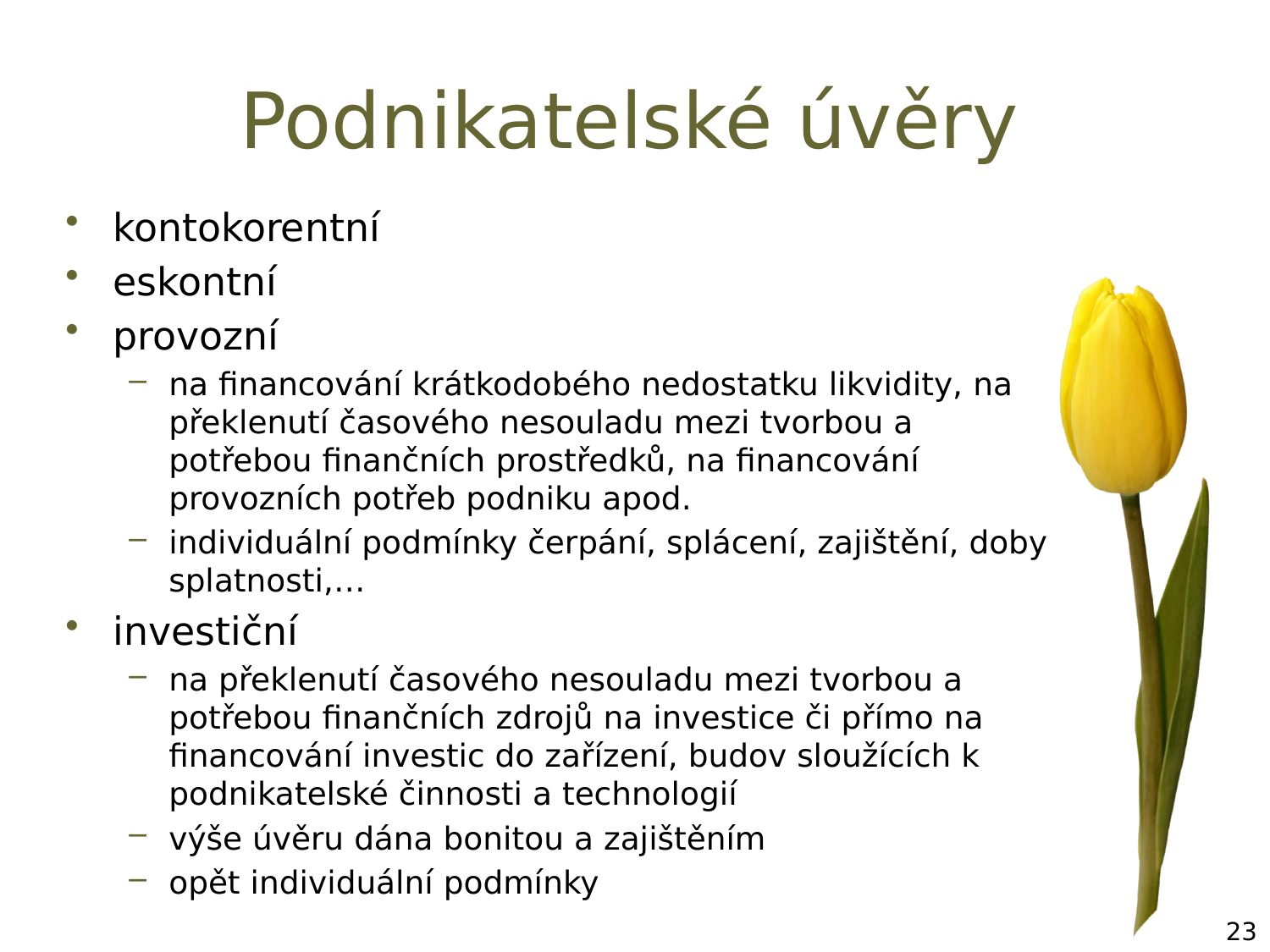

# Podnikatelské úvěry
kontokorentní
eskontní
provozní
na financování krátkodobého nedostatku likvidity, na překlenutí časového nesouladu mezi tvorbou a potřebou finančních prostředků, na financování provozních potřeb podniku apod.
individuální podmínky čerpání, splácení, zajištění, doby splatnosti,…
investiční
na překlenutí časového nesouladu mezi tvorbou a potřebou finančních zdrojů na investice či přímo na financování investic do zařízení, budov sloužících k podnikatelské činnosti a technologií
výše úvěru dána bonitou a zajištěním
opět individuální podmínky
23